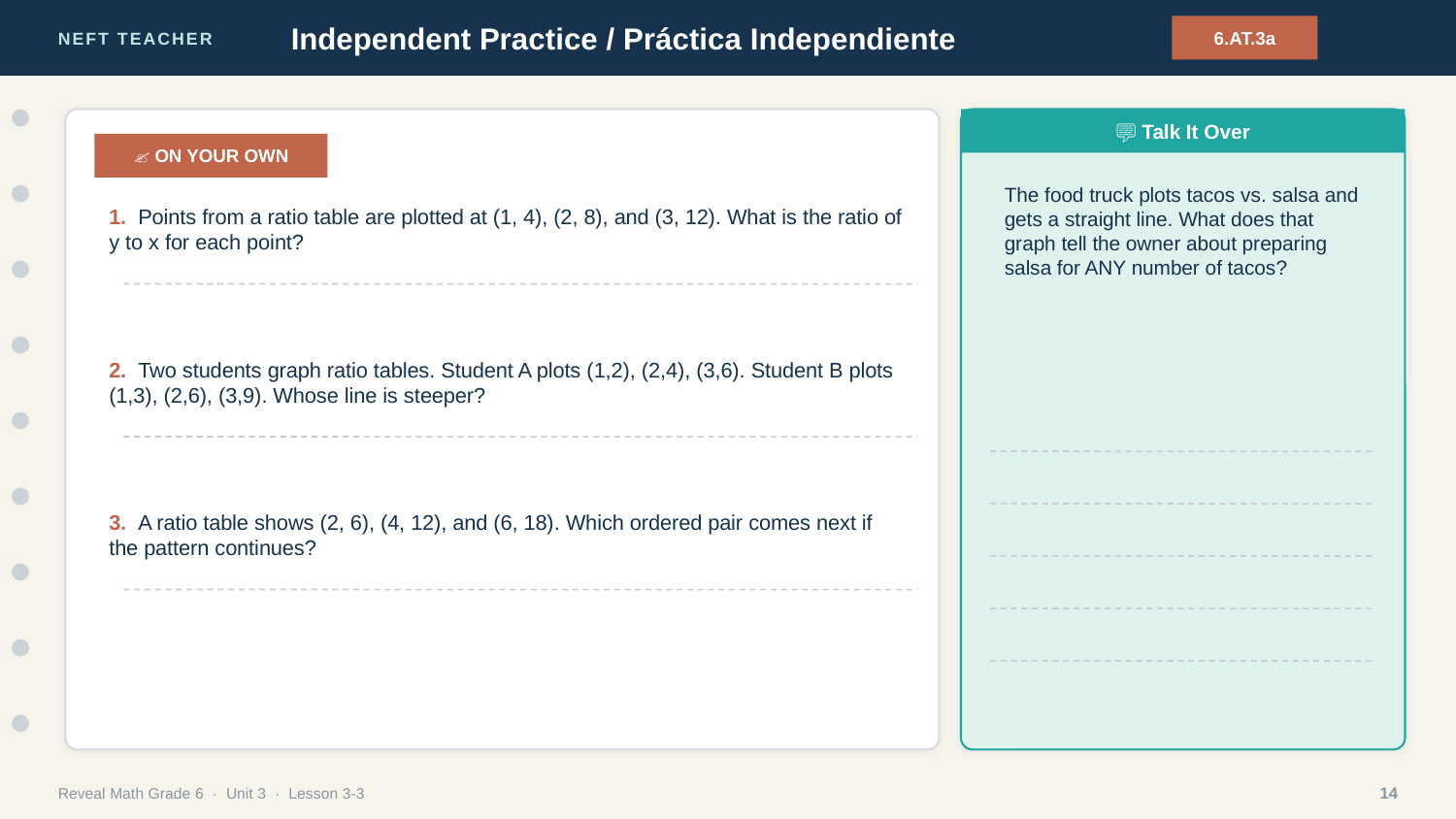

NEFT TEACHER
Independent Practice / Práctica Independiente
6.AT.3a

💬 Talk It Over
✍️ ON YOUR OWN
The food truck plots tacos vs. salsa and gets a straight line. What does that graph tell the owner about preparing salsa for ANY number of tacos?

1.  Points from a ratio table are plotted at (1, 4), (2, 8), and (3, 12). What is the ratio of y to x for each point?

2.  Two students graph ratio tables. Student A plots (1,2), (2,4), (3,6). Student B plots (1,3), (2,6), (3,9). Whose line is steeper?

3.  A ratio table shows (2, 6), (4, 12), and (6, 18). Which ordered pair comes next if the pattern continues?

Reveal Math Grade 6  ·  Unit 3  ·  Lesson 3-3
14